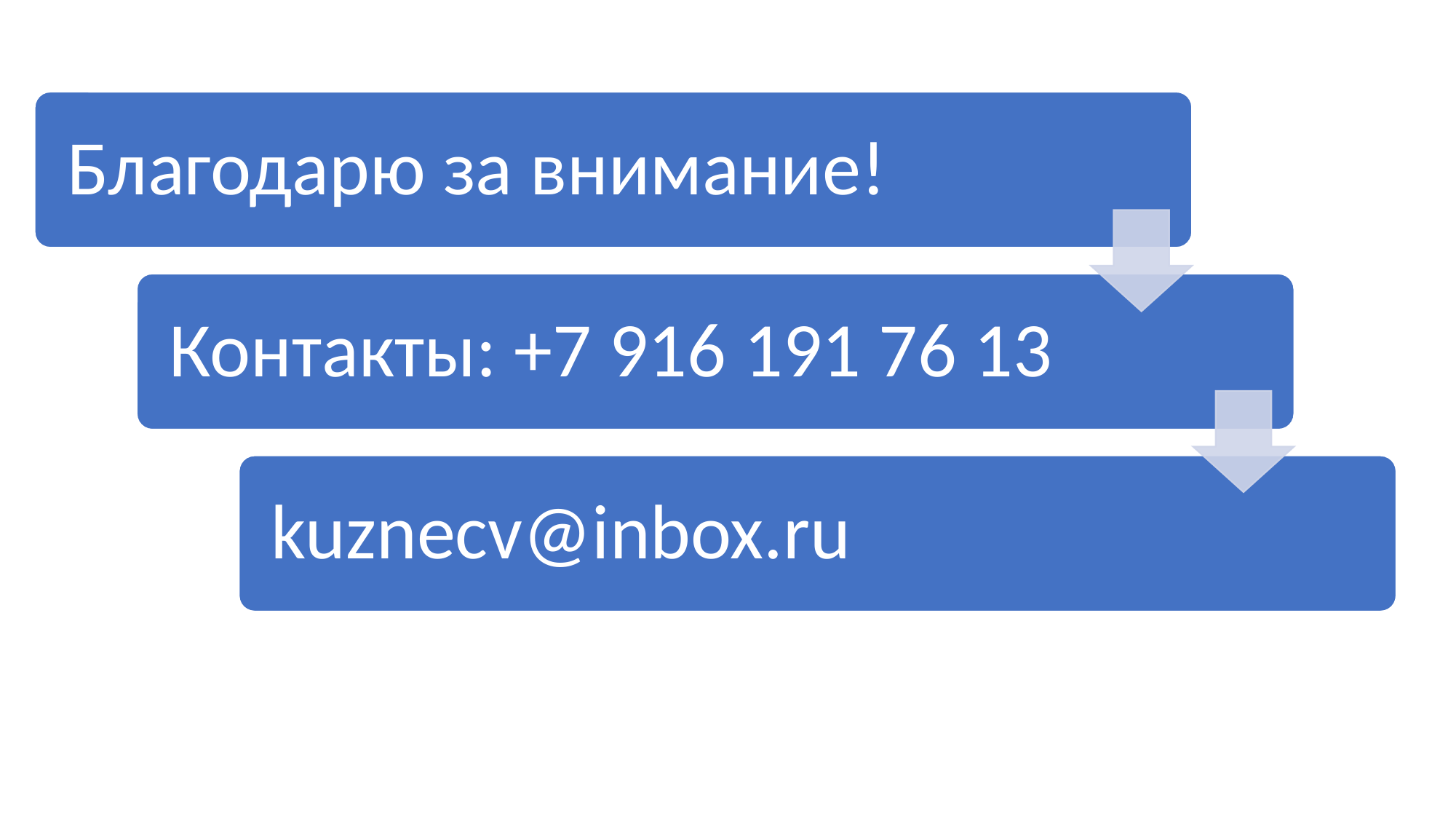

Благодарю за внимание!
Контакты: +7 916 191 76 13
kuznecv@inbox.ru